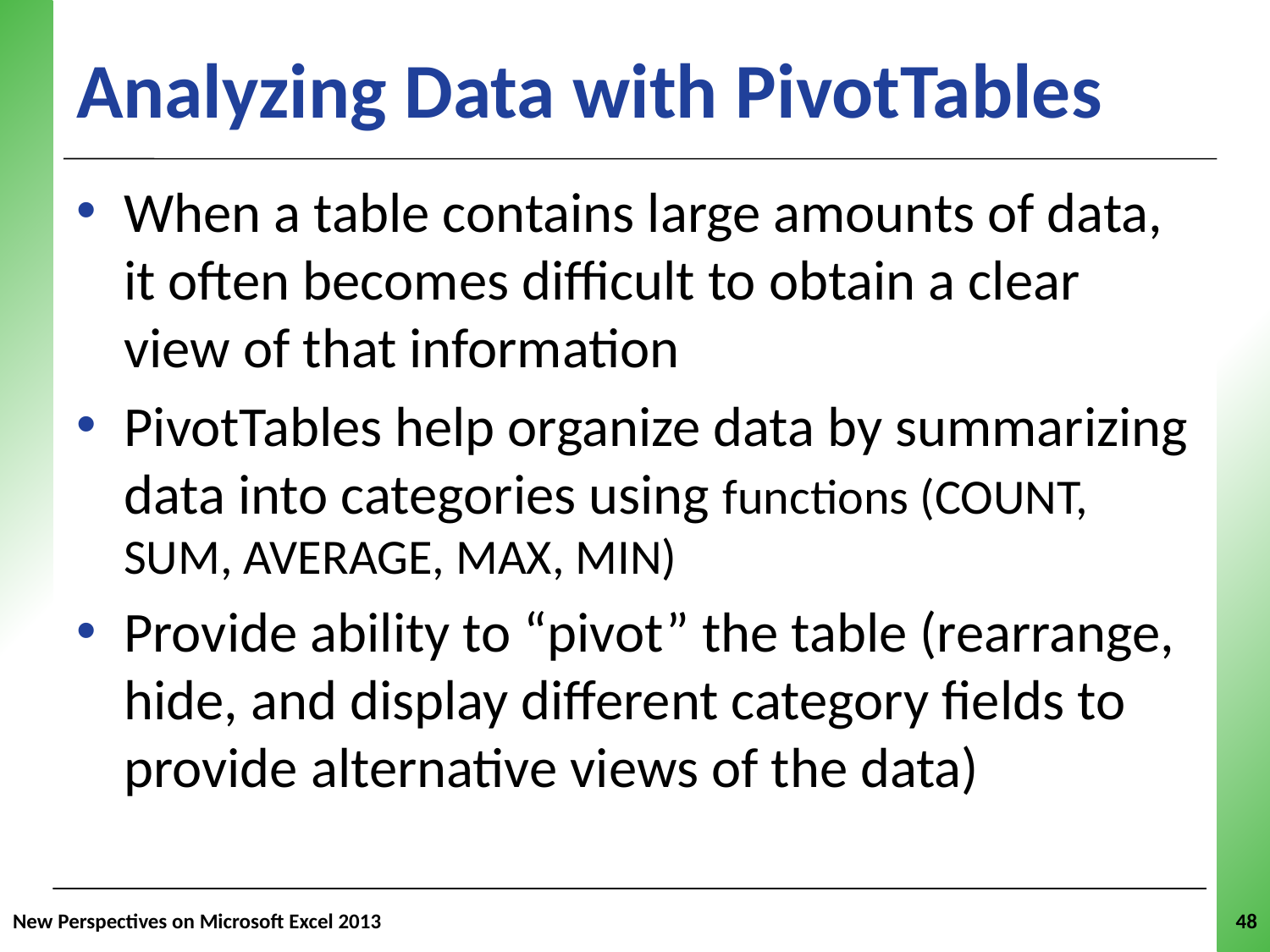

# Analyzing Data with PivotTables
When a table contains large amounts of data, it often becomes difficult to obtain a clear view of that information
PivotTables help organize data by summarizing data into categories using functions (COUNT, SUM, AVERAGE, MAX, MIN)
Provide ability to “pivot” the table (rearrange, hide, and display different category fields to provide alternative views of the data)
New Perspectives on Microsoft Excel 2013
48